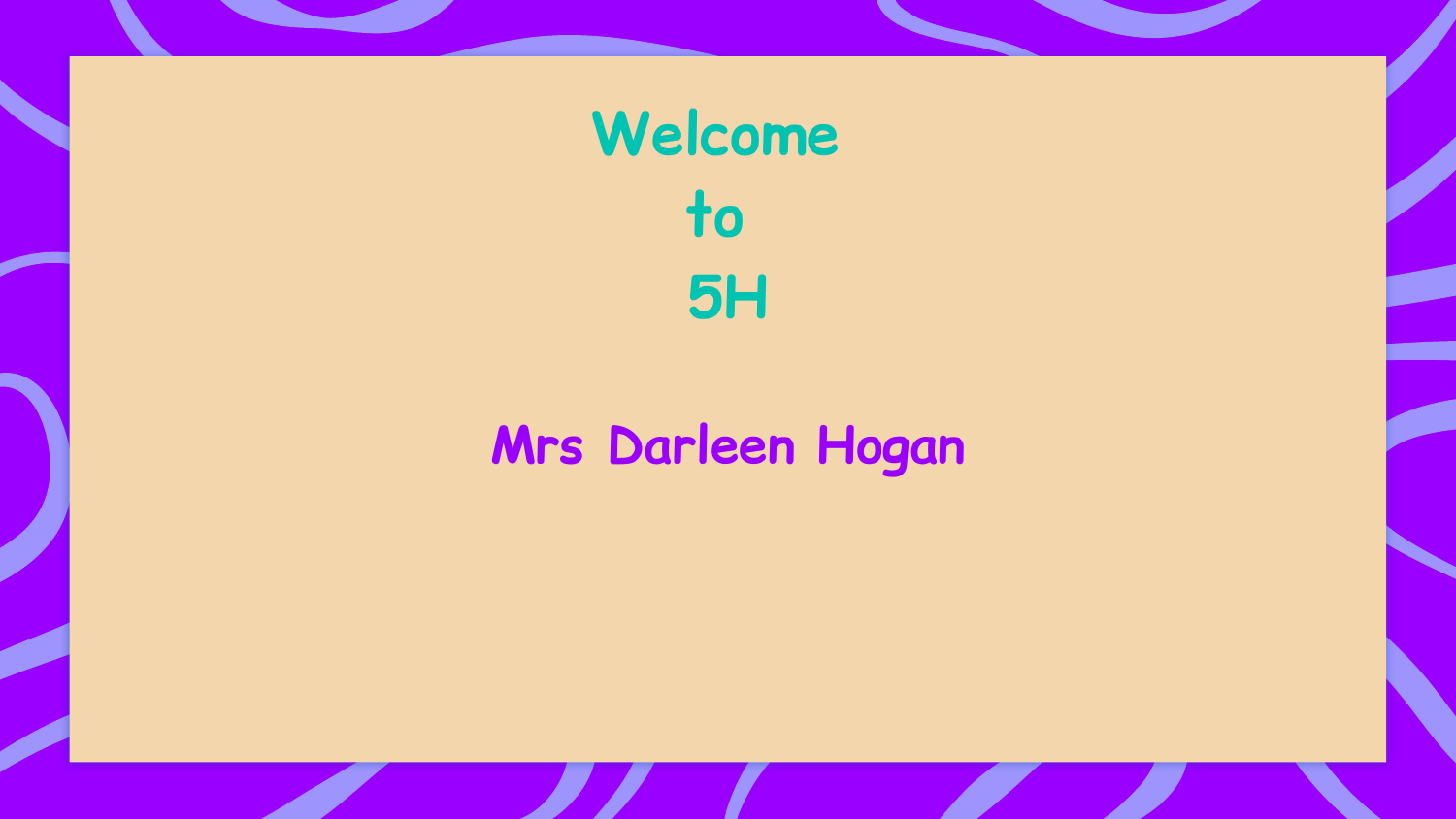

# Welcome
to
5H

Mrs Darleen Hogan